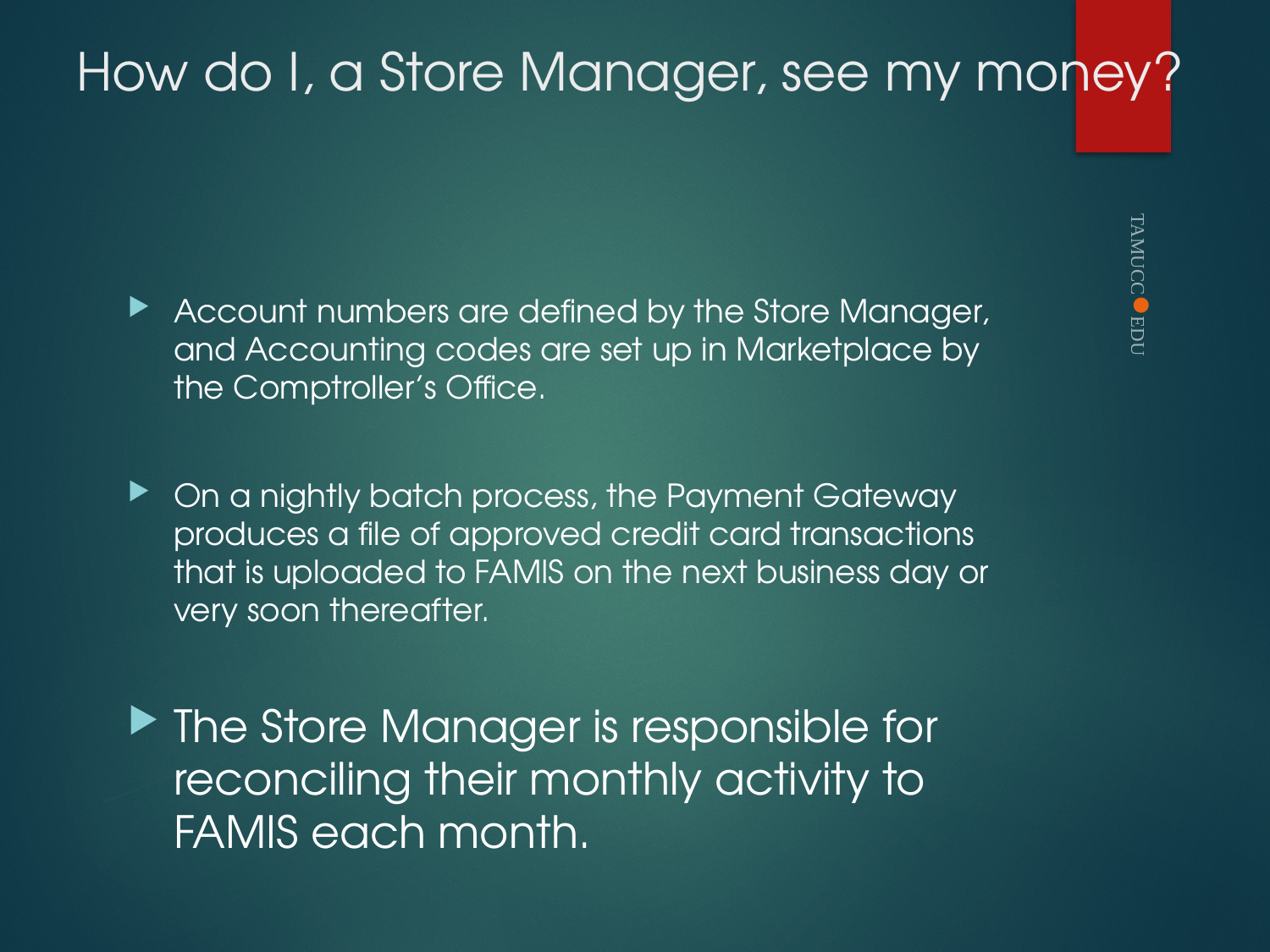

# How do I, a Store Manager, see my money?
Account numbers are defined by the Store Manager, and Accounting codes are set up in Marketplace by the Comptroller’s Office.

On a nightly batch process, the Payment Gateway produces a file of approved credit card transactions that is uploaded to FAMIS on the next business day or very soon thereafter.

The Store Manager is responsible for reconciling their monthly activity to FAMIS each month.

TAMUCC●EDU